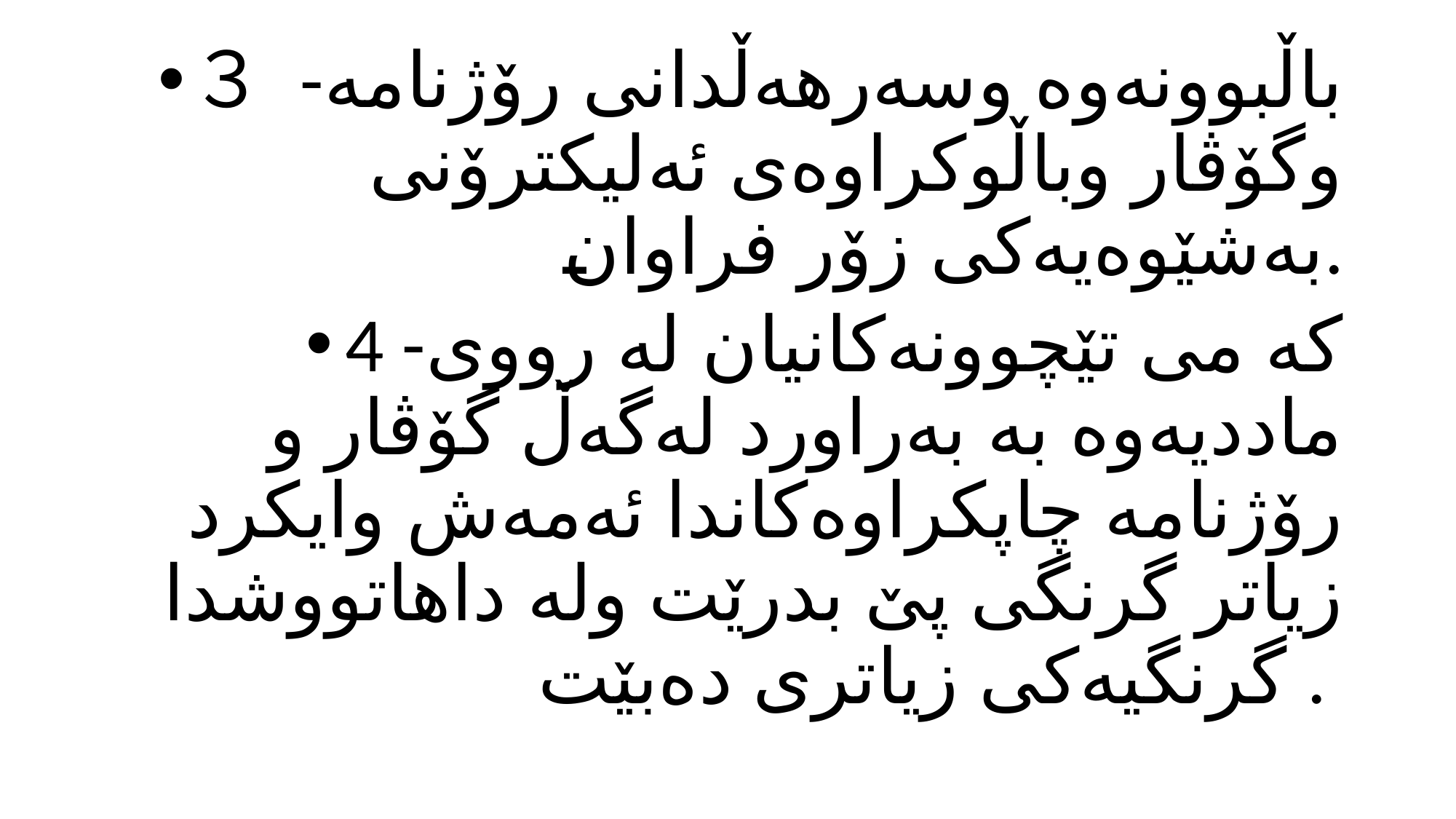

３ -باڵبوونەوە وسەرهەڵدانی رۆژنامە وگۆڤار وباڵوكراوەی ئەلیكترۆنی بەشێوەیەكی زۆر فراوان.
4 -كە می تێچوونەكانیان لە رووی ماددیەوە بە بەراورد لەگەڵ گۆڤار و رۆژنامە چاپكراوەكاندا ئەمەش وایكرد زیاتر گرنگی پێ بدرێت ولە داهاتووشدا گرنگیەكی زیاتری دەبێت .